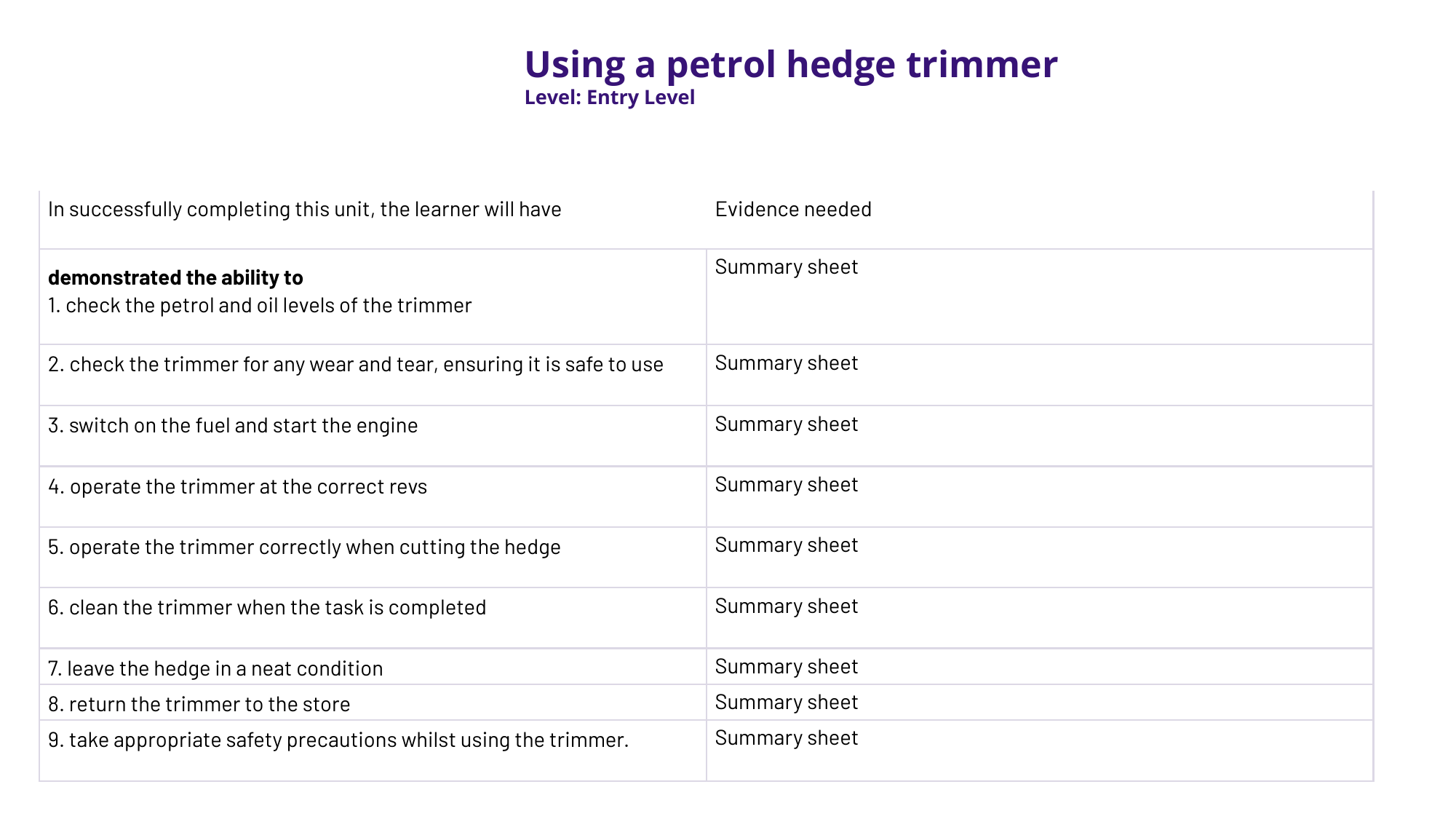

Using a petrol hedge trimmer
Level: Entry Level

| In successfully completing this unit, the learner will have | Evidence needed |
| --- | --- |
| demonstrated the ability to 1. check the petrol and oil levels of the trimmer | Summary sheet |
| 2. check the trimmer for any wear and tear, ensuring it is safe to use | Summary sheet |
| 3. switch on the fuel and start the engine | Summary sheet |
| 4. operate the trimmer at the correct revs | Summary sheet |
| 5. operate the trimmer correctly when cutting the hedge | Summary sheet |
| 6. clean the trimmer when the task is completed | Summary sheet |
| 7. leave the hedge in a neat condition | Summary sheet |
| 8. return the trimmer to the store | Summary sheet |
| 9. take appropriate safety precautions whilst using the trimmer. | Summary sheet |